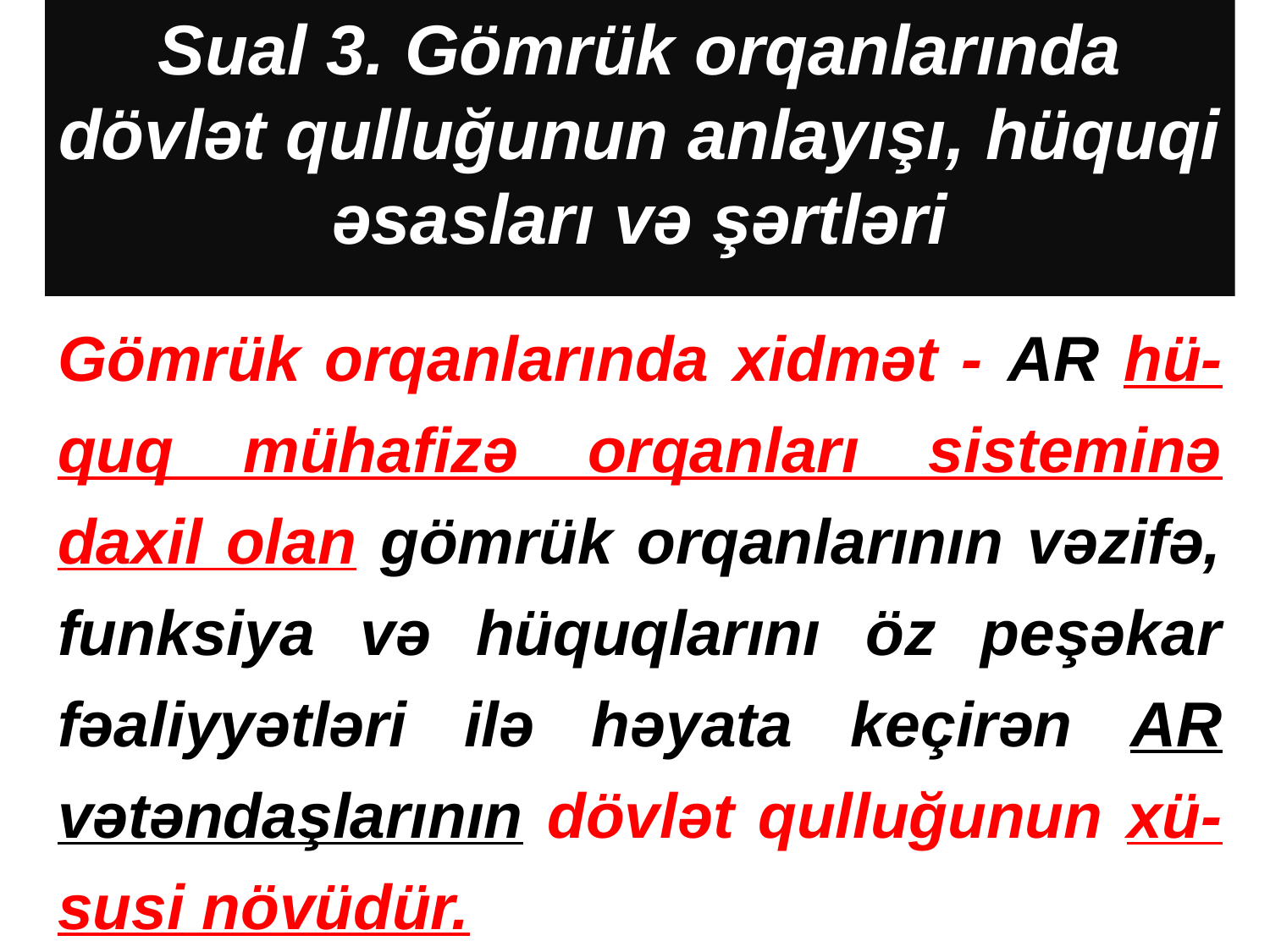

# Sual 3. Gömrük orqanlarında dövlət qulluğunun anlayışı, hüquqi əsasları və şərtləri
Gömrük orqanlarında xidmət - AR hü-quq mühafizə orqanları sisteminə daxil olan gömrük orqanlarının vəzifə, funksiya və hüquqlarını öz peşəkar fəaliyyətləri ilə həyata keçirən AR vətəndaşlarının dövlət qulluğunun xü-susi növüdür.